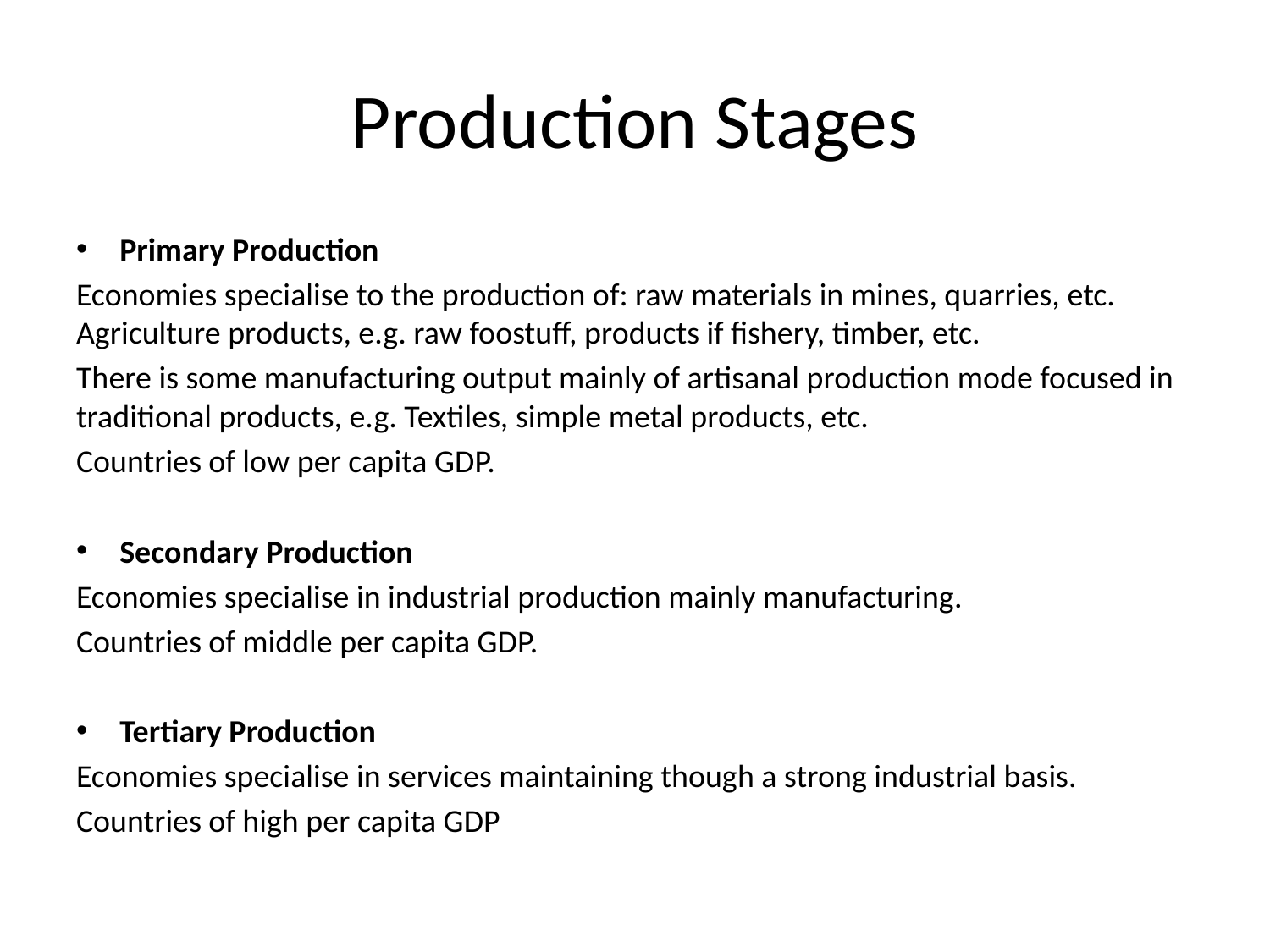

# Production Stages
Primary Production
Economies specialise to the production of: raw materials in mines, quarries, etc. Agriculture products, e.g. raw foostuff, products if fishery, timber, etc.
There is some manufacturing output mainly of artisanal production mode focused in traditional products, e.g. Textiles, simple metal products, etc.
Countries of low per capita GDP.

Secondary Production
Economies specialise in industrial production mainly manufacturing.
Countries of middle per capita GDP.

Tertiary Production
Economies specialise in services maintaining though a strong industrial basis.
Countries of high per capita GDP